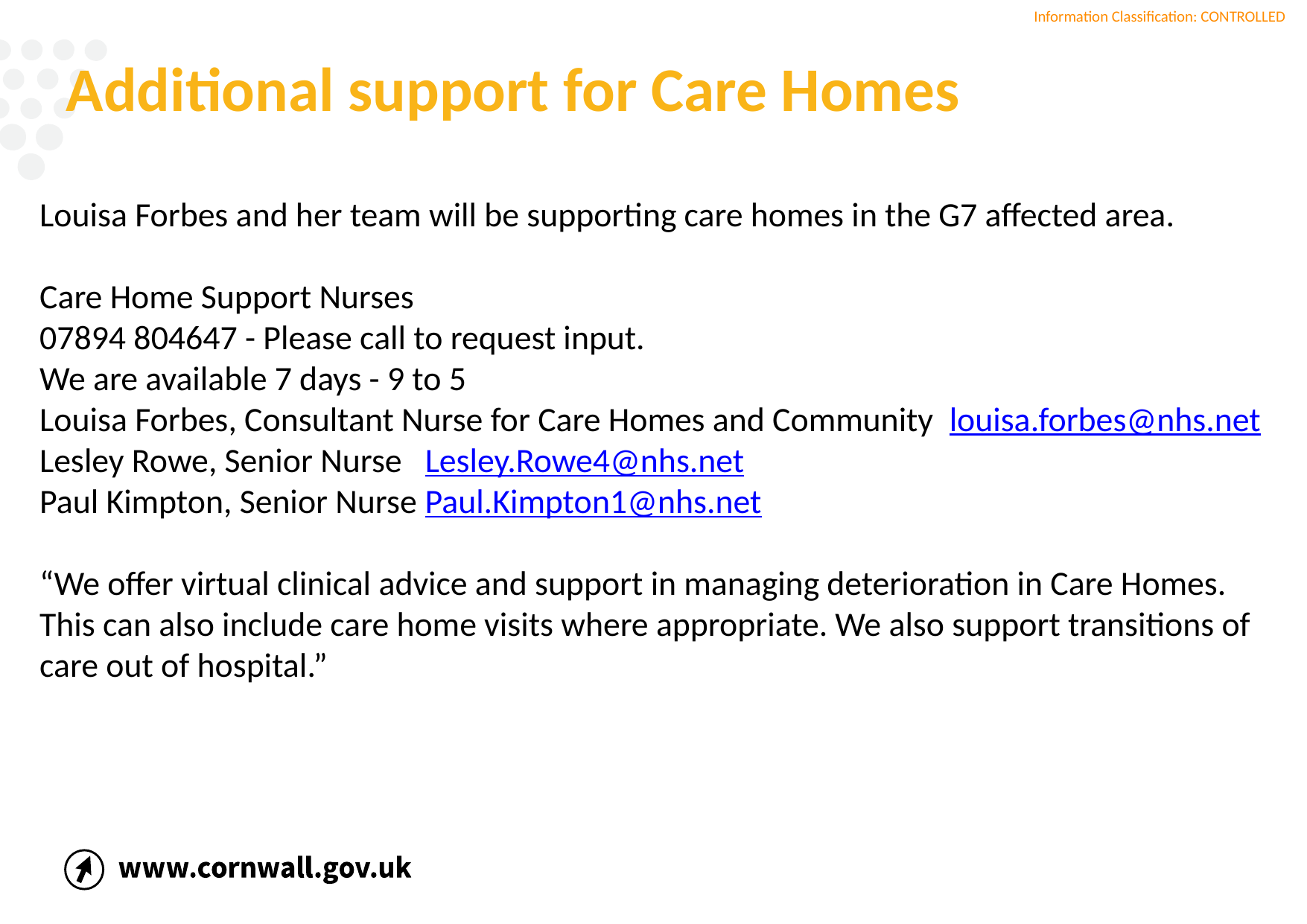

# Additional support for Care Homes
Louisa Forbes and her team will be supporting care homes in the G7 affected area.

Care Home Support Nurses
07894 804647 - Please call to request input.
We are available 7 days - 9 to 5
Louisa Forbes, Consultant Nurse for Care Homes and Community  louisa.forbes@nhs.net
Lesley Rowe, Senior Nurse   Lesley.Rowe4@nhs.net
Paul Kimpton, Senior Nurse Paul.Kimpton1@nhs.net

“We offer virtual clinical advice and support in managing deterioration in Care Homes.
This can also include care home visits where appropriate. We also support transitions of care out of hospital.”